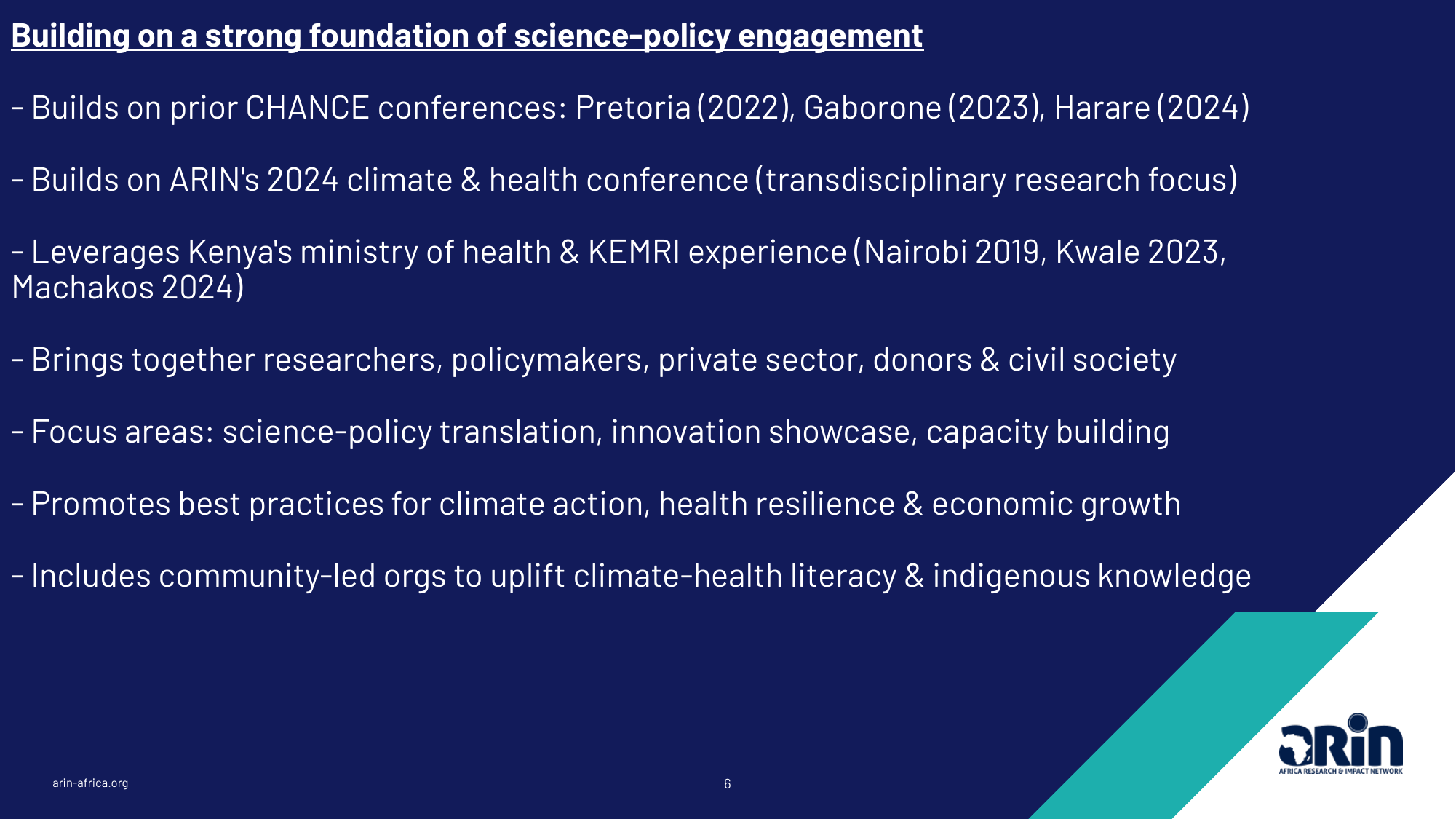

# Building on a strong foundation of science-policy engagement - Builds on prior CHANCE conferences: Pretoria (2022), Gaborone (2023), Harare (2024) - Builds on ARIN's 2024 climate & health conference (transdisciplinary research focus) - Leverages Kenya's ministry of health & KEMRI experience (Nairobi 2019, Kwale 2023, Machakos 2024) - Brings together researchers, policymakers, private sector, donors & civil society - Focus areas: science-policy translation, innovation showcase, capacity building - Promotes best practices for climate action, health resilience & economic growth - Includes community-led orgs to uplift climate-health literacy & indigenous knowledge